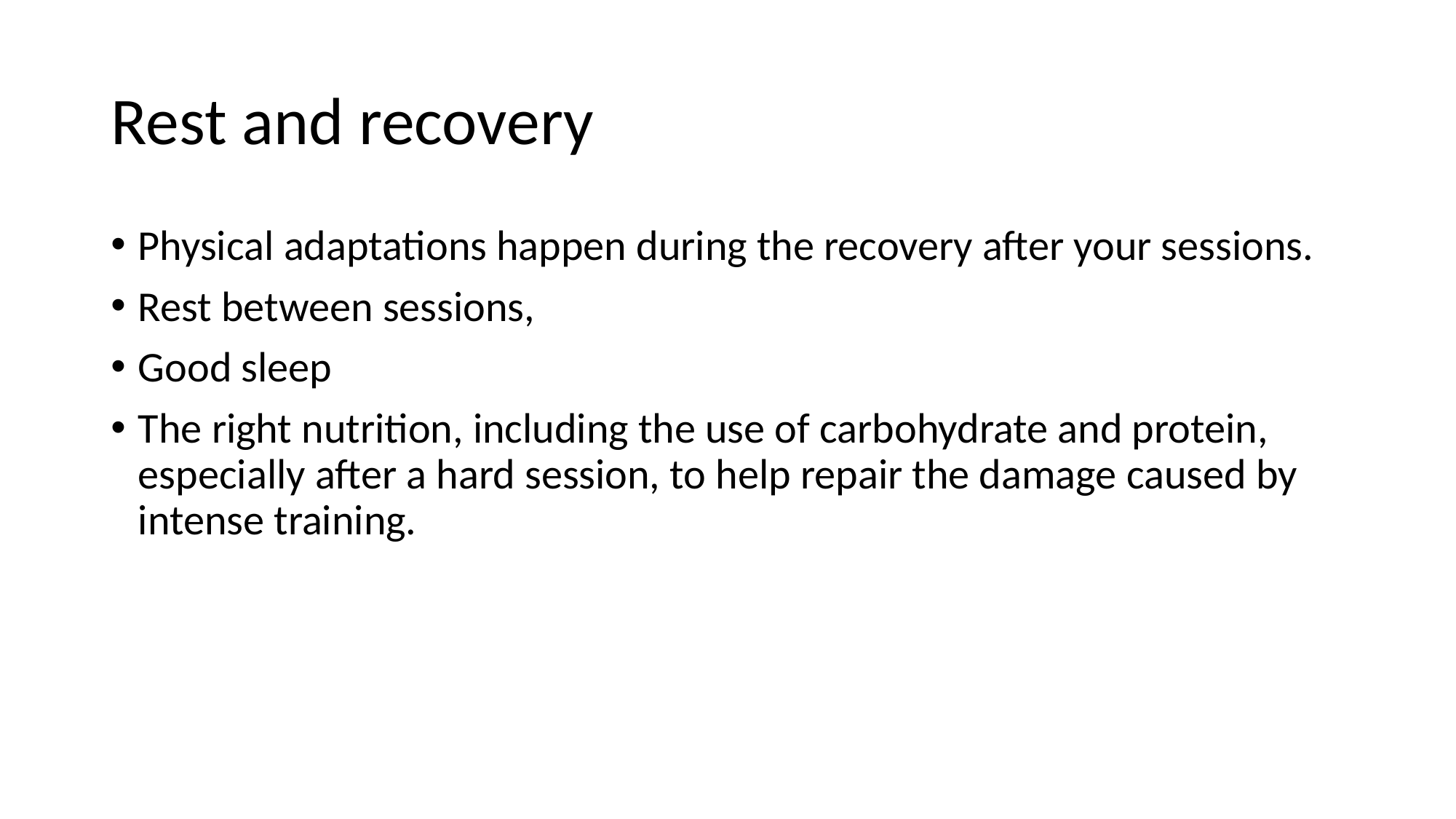

# Rest and recovery
Physical adaptations happen during the recovery after your sessions.
Rest between sessions,
Good sleep
The right nutrition, including the use of carbohydrate and protein, especially after a hard session, to help repair the damage caused by intense training.